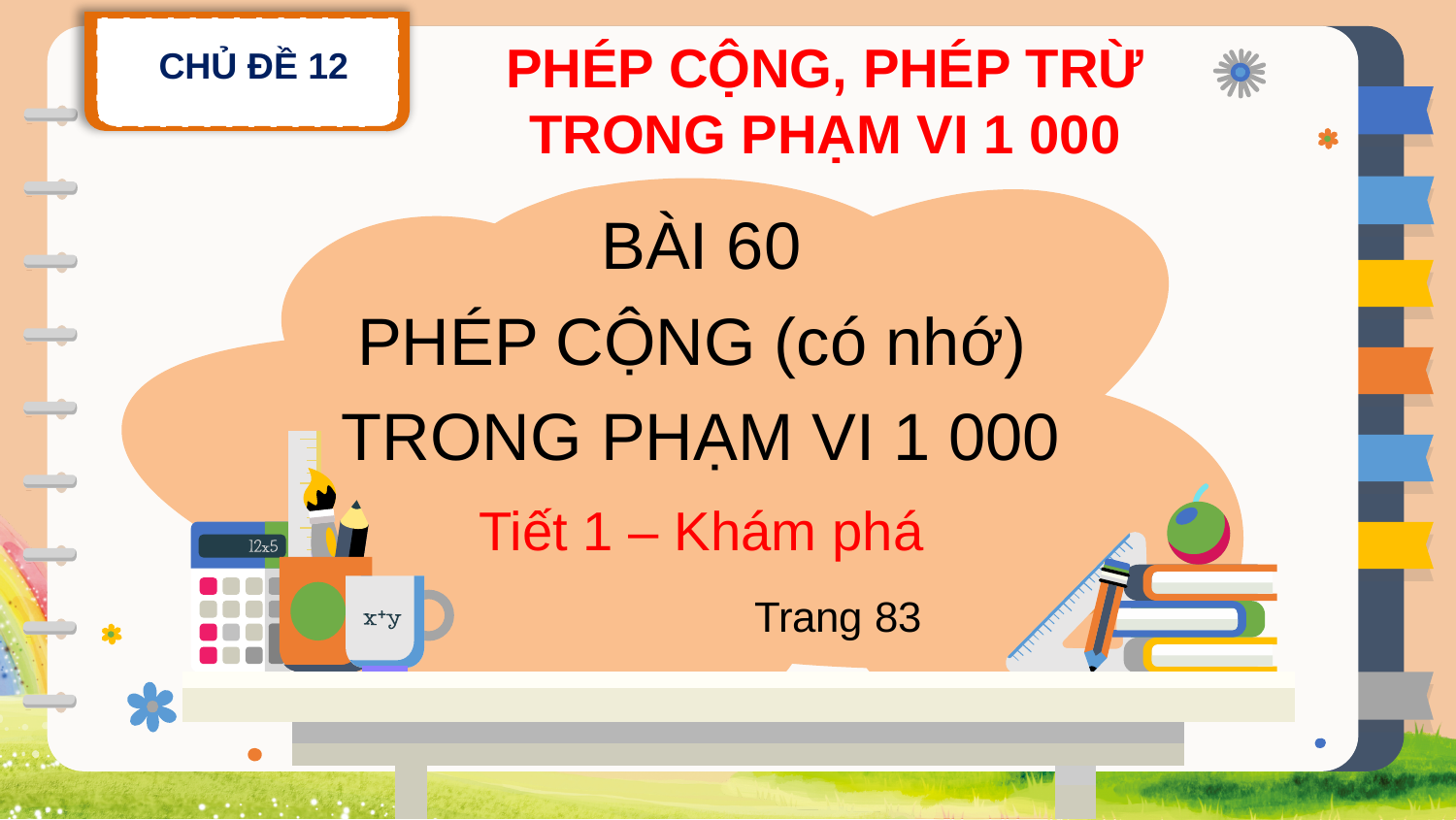

CHỦ ĐỀ 12
PHÉP CỘNG, PHÉP TRỪ
TRONG PHẠM VI 1 000
BÀI 60
PHÉP CỘNG (có nhớ)
TRONG PHẠM VI 1 000
Tiết 1 – Khám phá
Trang 83